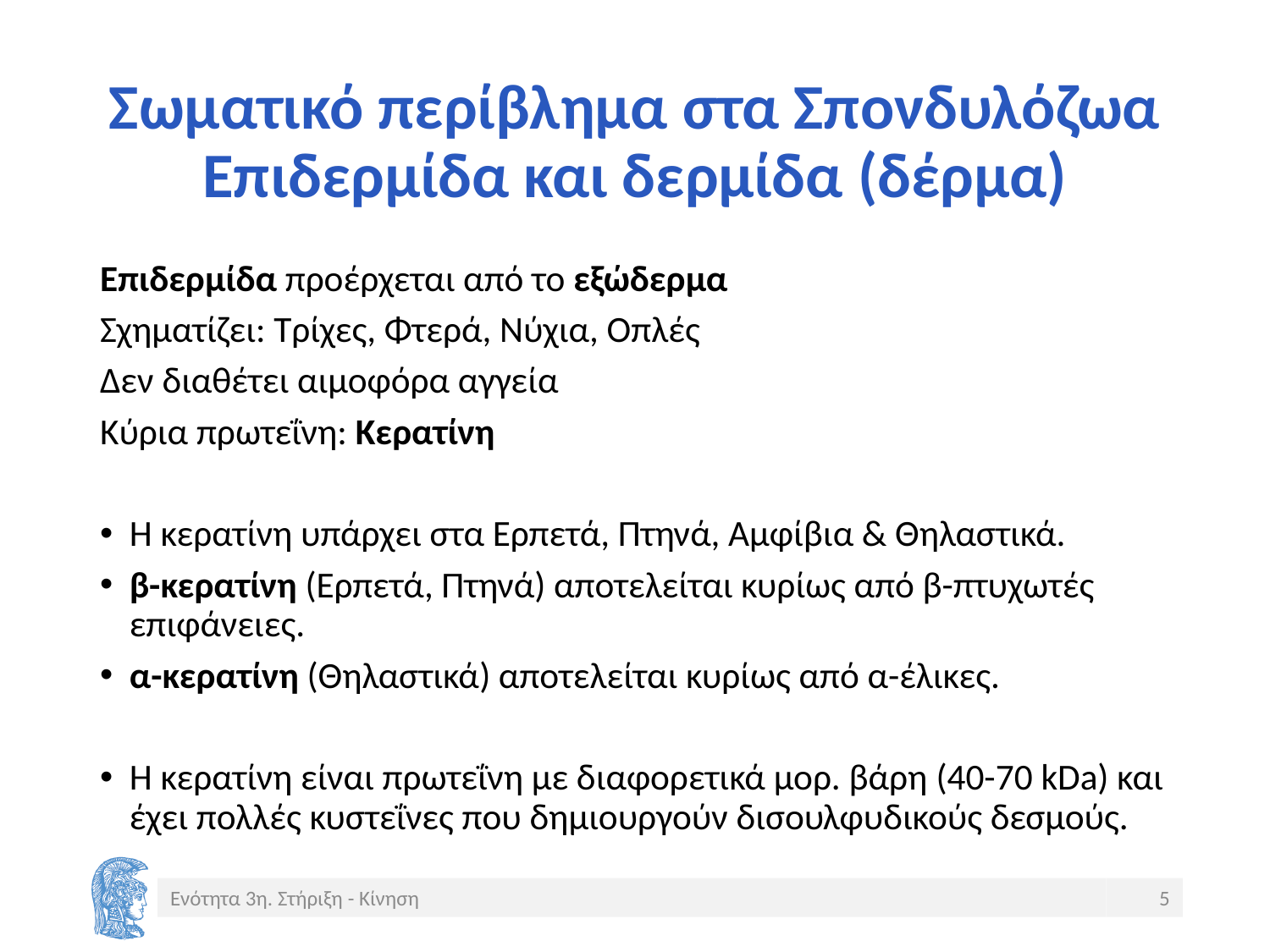

# Σωματικό περίβλημα στα Σπονδυλόζωα Επιδερμίδα και δερμίδα (δέρμα)
Επιδερμίδα προέρχεται από το εξώδερμα
Σχηματίζει: Τρίχες, Φτερά, Νύχια, Οπλές
Δεν διαθέτει αιμοφόρα αγγεία
Κύρια πρωτεΐνη: Κερατίνη

Η κερατίνη υπάρχει στα Ερπετά, Πτηνά, Αμφίβια & Θηλαστικά.
β-κερατίνη (Ερπετά, Πτηνά) αποτελείται κυρίως από β-πτυχωτές επιφάνειες.
α-κερατίνη (Θηλαστικά) αποτελείται κυρίως από α-έλικες.

Η κερατίνη είναι πρωτεΐνη με διαφορετικά μορ. βάρη (40-70 kDa) και έχει πολλές κυστεΐνες που δημιουργούν δισουλφυδικούς δεσμούς.

Ενότητα 3η. Στήριξη - Κίνηση
5